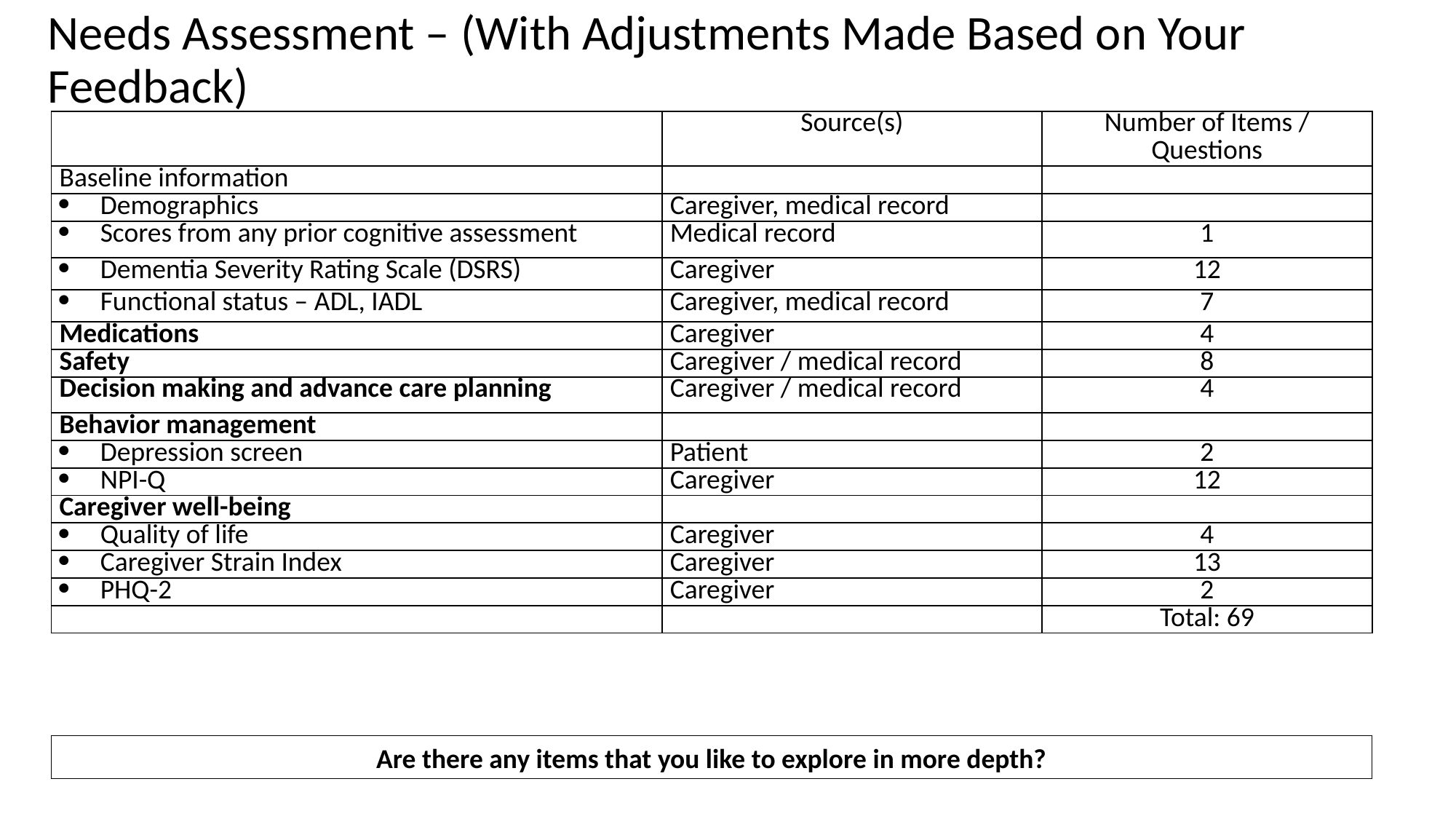

# Needs Assessment – (With Adjustments Made Based on Your Feedback)
|  | Source(s) | Number of Items / Questions |
| --- | --- | --- |
| Baseline information |  |  |
| Demographics | Caregiver, medical record |  |
| Scores from any prior cognitive assessment | Medical record | 1 |
| Dementia Severity Rating Scale (DSRS) | Caregiver | 12 |
| Functional status – ADL, IADL | Caregiver, medical record | 7 |
| Medications | Caregiver | 4 |
| Safety | Caregiver / medical record | 8 |
| Decision making and advance care planning | Caregiver / medical record | 4 |
| Behavior management |  |  |
| Depression screen | Patient | 2 |
| NPI-Q | Caregiver | 12 |
| Caregiver well-being |  |  |
| Quality of life | Caregiver | 4 |
| Caregiver Strain Index | Caregiver | 13 |
| PHQ-2 | Caregiver | 2 |
|  |  | Total: 69 |
Are there any items that you like to explore in more depth?